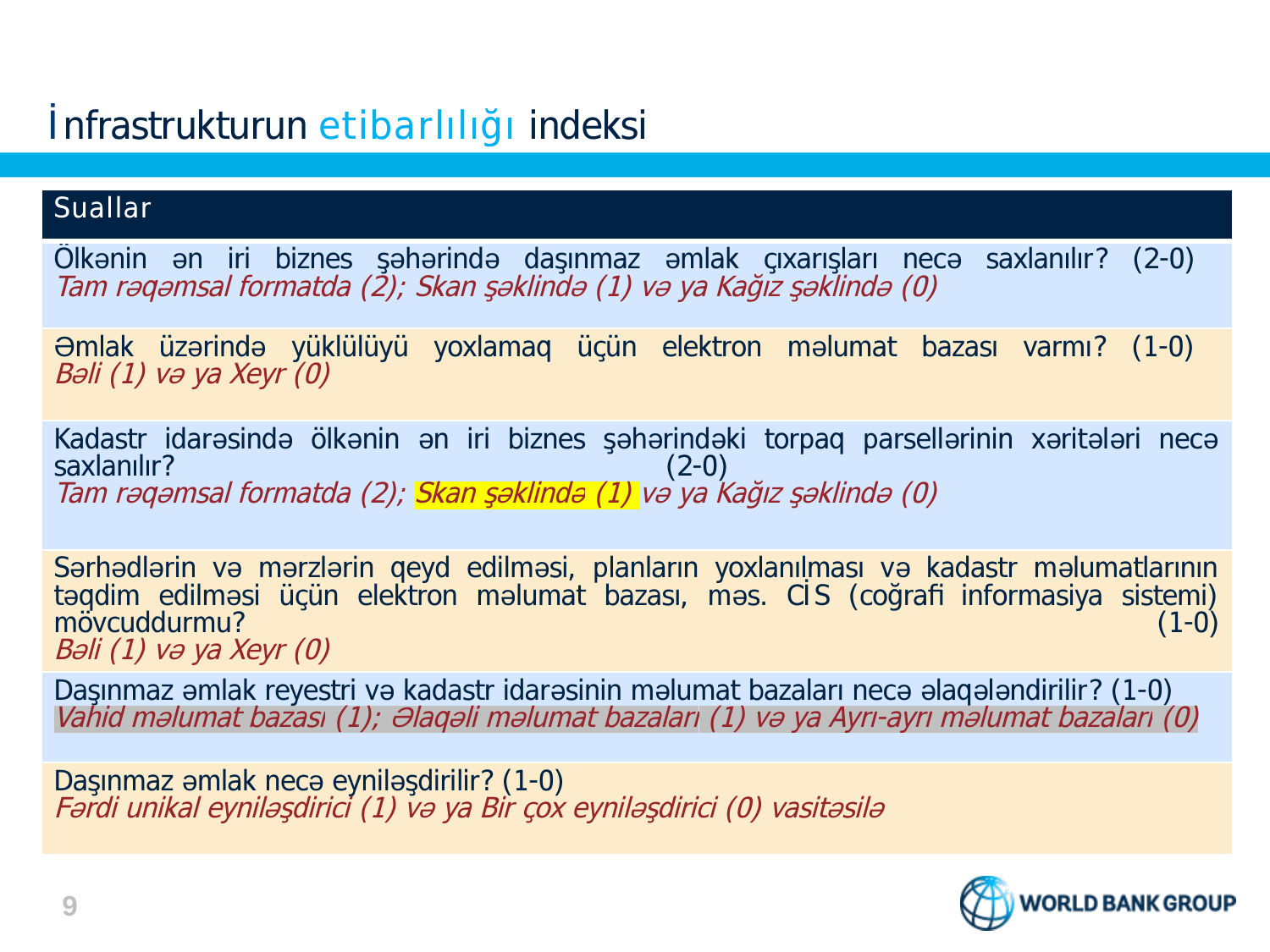

# İnfrastrukturun etibarlılığı indeksi
| Suallar |
| --- |
| Ölkənin ən iri biznes şəhərində daşınmaz əmlak çıxarışları necə saxlanılır? (2-0) Tam rəqəmsal formatda (2); Skan şəklində (1) və ya Kağız şəklində (0) |
| Əmlak üzərində yüklülüyü yoxlamaq üçün elektron məlumat bazası varmı? (1-0) Bəli (1) və ya Xeyr (0) |
| Kadastr idarəsində ölkənin ən iri biznes şəhərindəki torpaq parsellərinin xəritələri necə saxlanılır? (2-0) Tam rəqəmsal formatda (2); Skan şəklində (1) və ya Kağız şəklində (0) |
| Sərhədlərin və mərzlərin qeyd edilməsi, planların yoxlanılması və kadastr məlumatlarının təqdim edilməsi üçün elektron məlumat bazası, məs. CİS (coğrafi informasiya sistemi) mövcuddurmu? (1-0) Bəli (1) və ya Xeyr (0) |
| Daşınmaz əmlak reyestri və kadastr idarəsinin məlumat bazaları necə əlaqələndirilir? (1-0) Vahid məlumat bazası (1); Əlaqəli məlumat bazaları (1) və ya Ayrı-ayrı məlumat bazaları (0) |
| Daşınmaz əmlak necə eyniləşdirilir? (1-0) Fərdi unikal eyniləşdirici (1) və ya Bir çox eyniləşdirici (0) vasitəsilə |
9